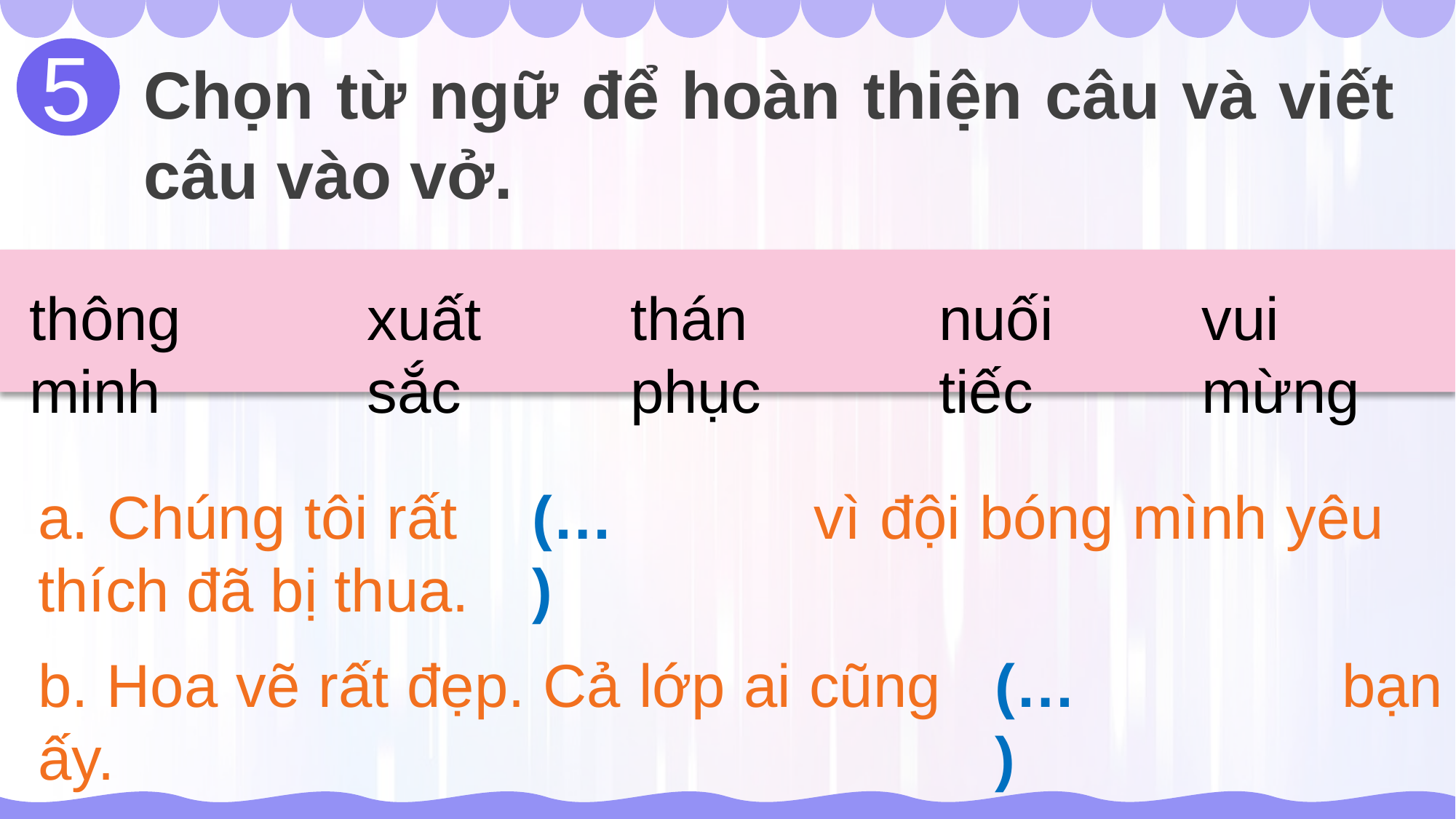

5

Chọn từ ngữ để hoàn thiện câu và viết câu vào vở.

thông minh
xuất sắc
thán phục
nuối tiếc
vui mừng
a. Chúng tôi rất                   vì đội bóng mình yêu thích đã bị thua.
(…)
b. Hoa vẽ rất đẹp. Cả lớp ai cũng                      bạn ấy.
(…)